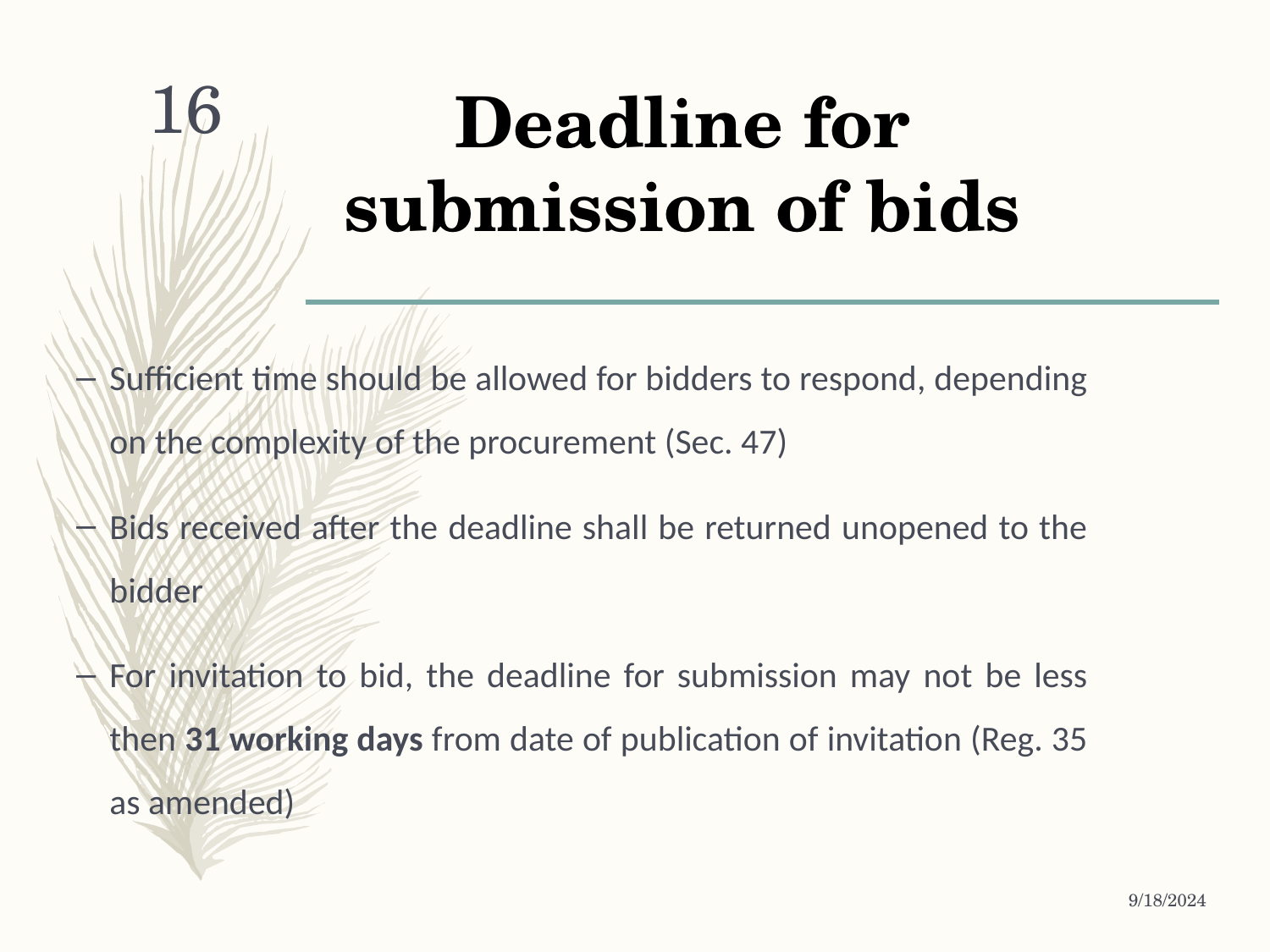

# Deadline for submission of bids
16
Sufficient time should be allowed for bidders to respond, depending on the complexity of the procurement (Sec. 47)
Bids received after the deadline shall be returned unopened to the bidder
For invitation to bid, the deadline for submission may not be less then 31 working days from date of publication of invitation (Reg. 35 as amended)
9/18/2024